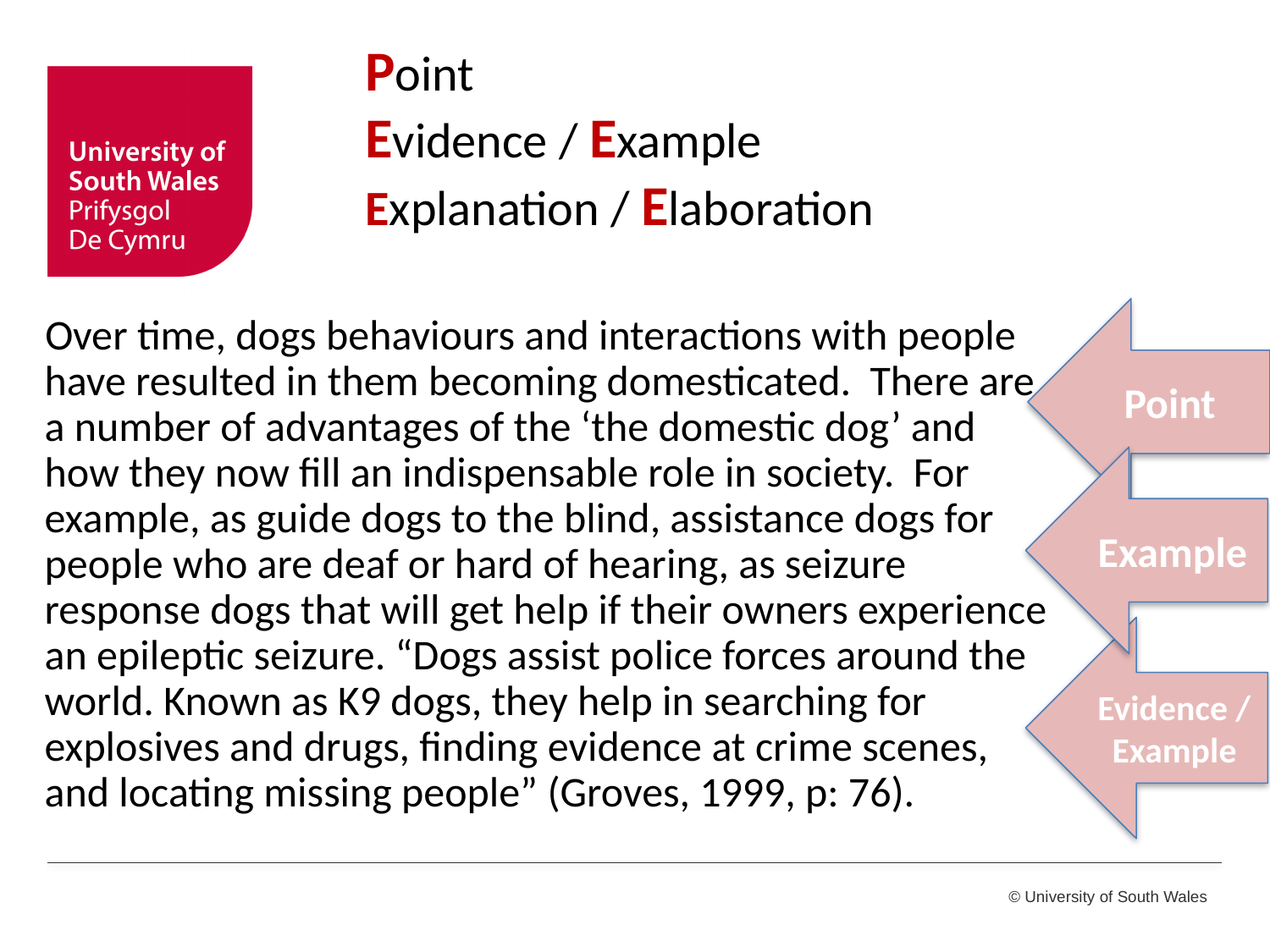

# Point Evidence / Example Explanation / Elaboration
Point
Over time, dogs behaviours and interactions with people have resulted in them becoming domesticated.  There are a number of advantages of the ‘the domestic dog’ and how they now fill an indispensable role in society.  For example, as guide dogs to the blind, assistance dogs for people who are deaf or hard of hearing, as seizure response dogs that will get help if their owners experience an epileptic seizure. “Dogs assist police forces around the world. Known as K9 dogs, they help in searching for explosives and drugs, finding evidence at crime scenes, and locating missing people” (Groves, 1999, p: 76).
Example
Evidence / Example